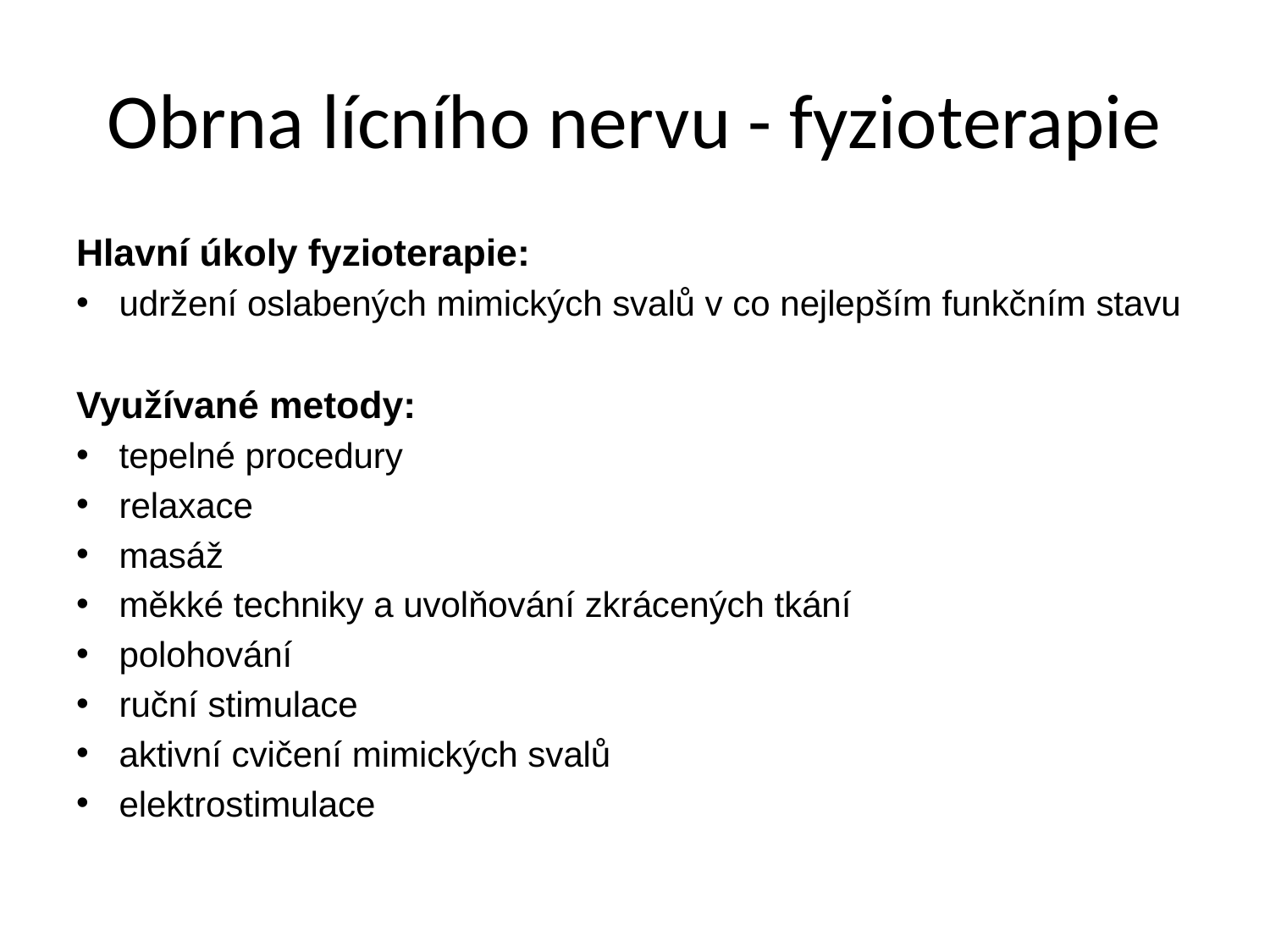

# Obrna lícního nervu - fyzioterapie
Hlavní úkoly fyzioterapie:
udržení oslabených mimických svalů v co nejlepším funkčním stavu

Využívané metody:
tepelné procedury
relaxace
masáž
měkké techniky a uvolňování zkrácených tkání
polohování
ruční stimulace
aktivní cvičení mimických svalů
elektrostimulace